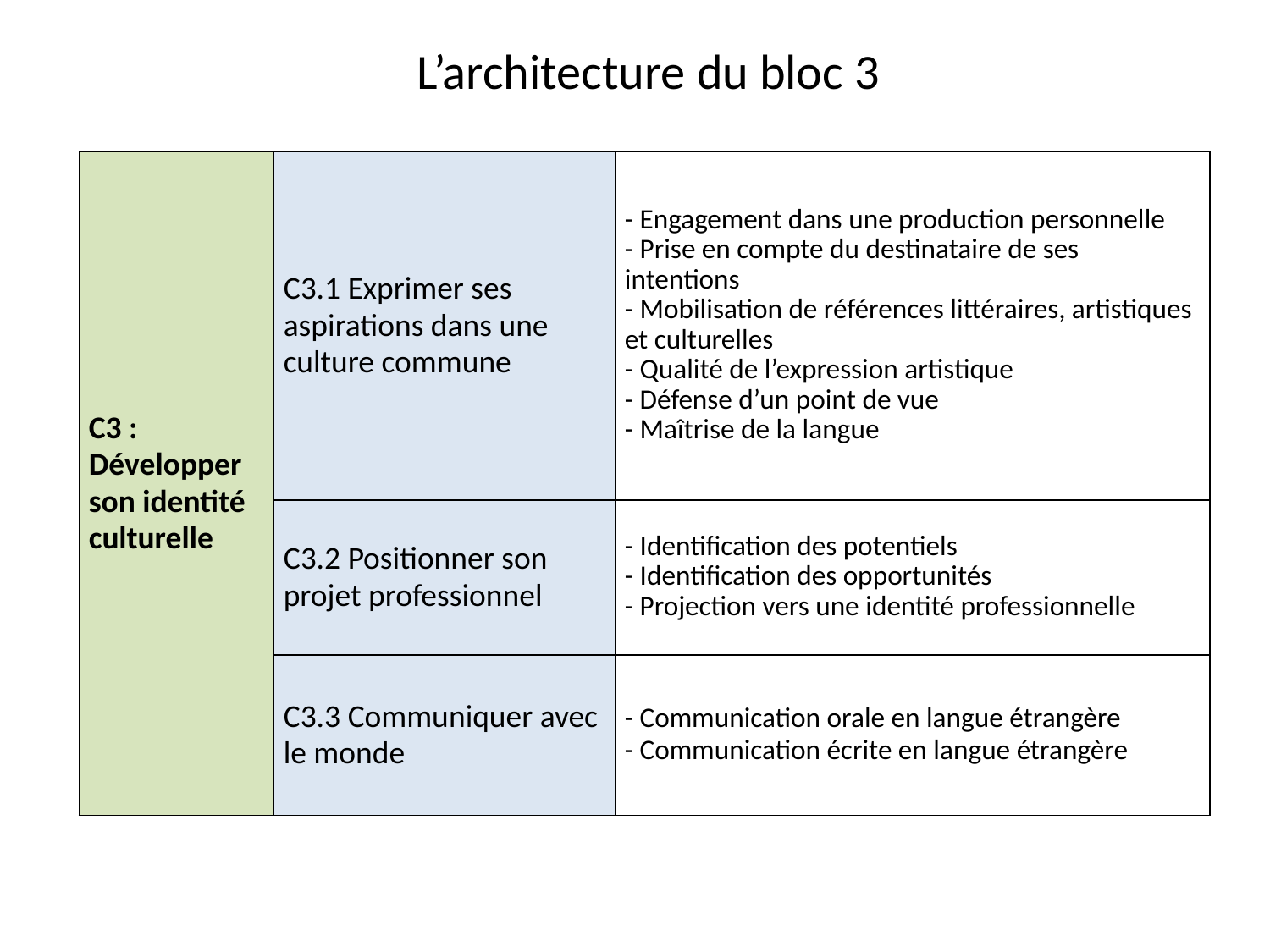

L’architecture du bloc 3
| C3 : Développer son identité culturelle | C3.1 Exprimer ses aspirations dans une culture commune | - Engagement dans une production personnelle - Prise en compte du destinataire de ses intentions - Mobilisation de références littéraires, artistiques et culturelles - Qualité de l’expression artistique - Défense d’un point de vue - Maîtrise de la langue |
| --- | --- | --- |
|  | C3.2 Positionner son projet professionnel | - Identification des potentiels - Identification des opportunités - Projection vers une identité professionnelle |
|  | C3.3 Communiquer avec le monde | - Communication orale en langue étrangère - Communication écrite en langue étrangère |